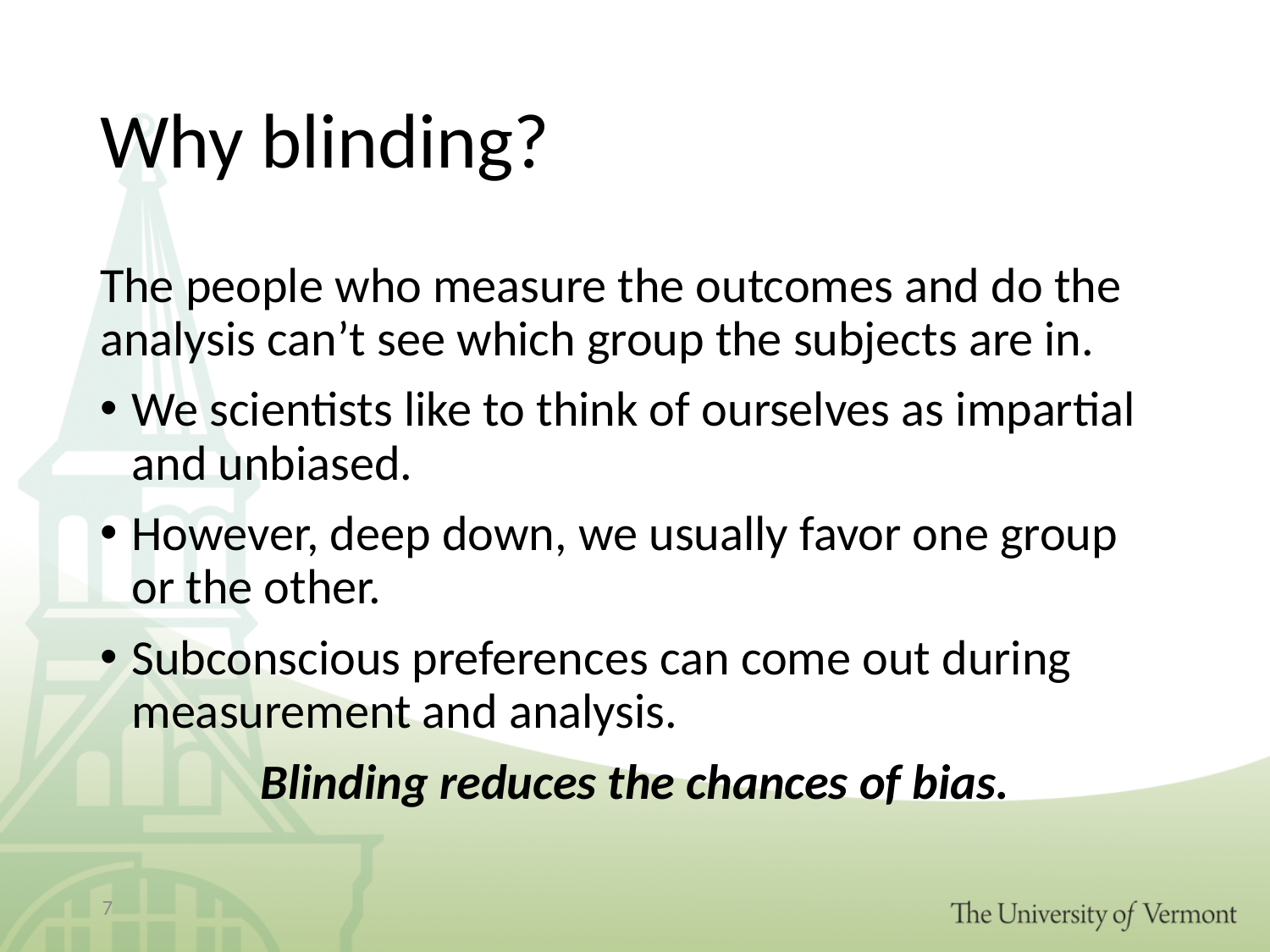

# Why blinding?
The people who measure the outcomes and do the analysis can’t see which group the subjects are in.
We scientists like to think of ourselves as impartial and unbiased.
However, deep down, we usually favor one group or the other.
Subconscious preferences can come out during measurement and analysis.
Blinding reduces the chances of bias.

7